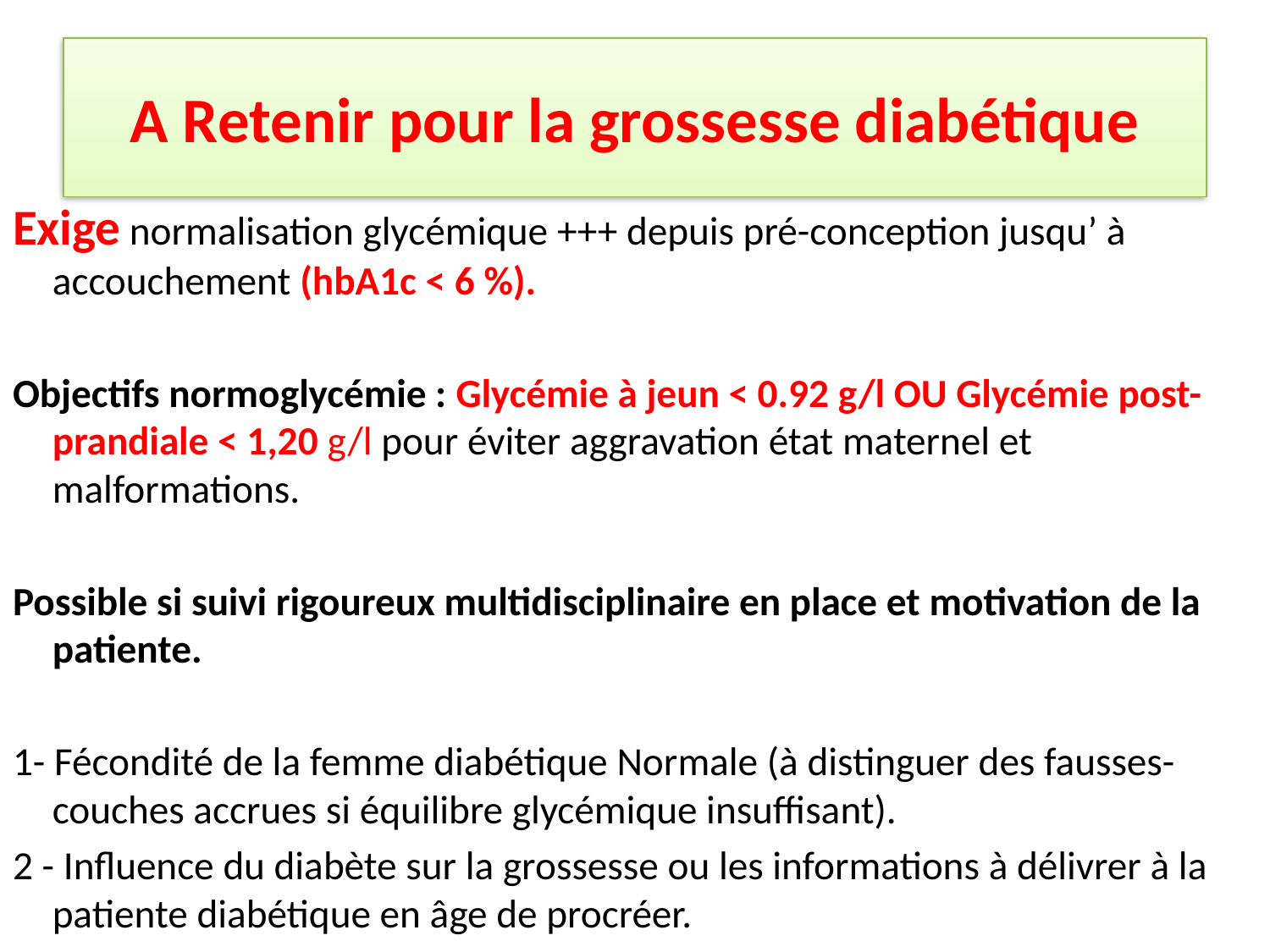

# A Retenir pour la grossesse diabétique
Exige normalisation glycémique +++ depuis pré-conception jusqu’ à accouchement (hbA1c < 6 %).

Objectifs normoglycémie : Glycémie à jeun < 0.92 g/l OU Glycémie post-prandiale < 1,20 g/l pour éviter aggravation état maternel et malformations.

Possible si suivi rigoureux multidisciplinaire en place et motivation de la patiente.

1- Fécondité de la femme diabétique Normale (à distinguer des fausses-couches accrues si équilibre glycémique insuffisant).
2 - Influence du diabète sur la grossesse ou les informations à délivrer à la patiente diabétique en âge de procréer.